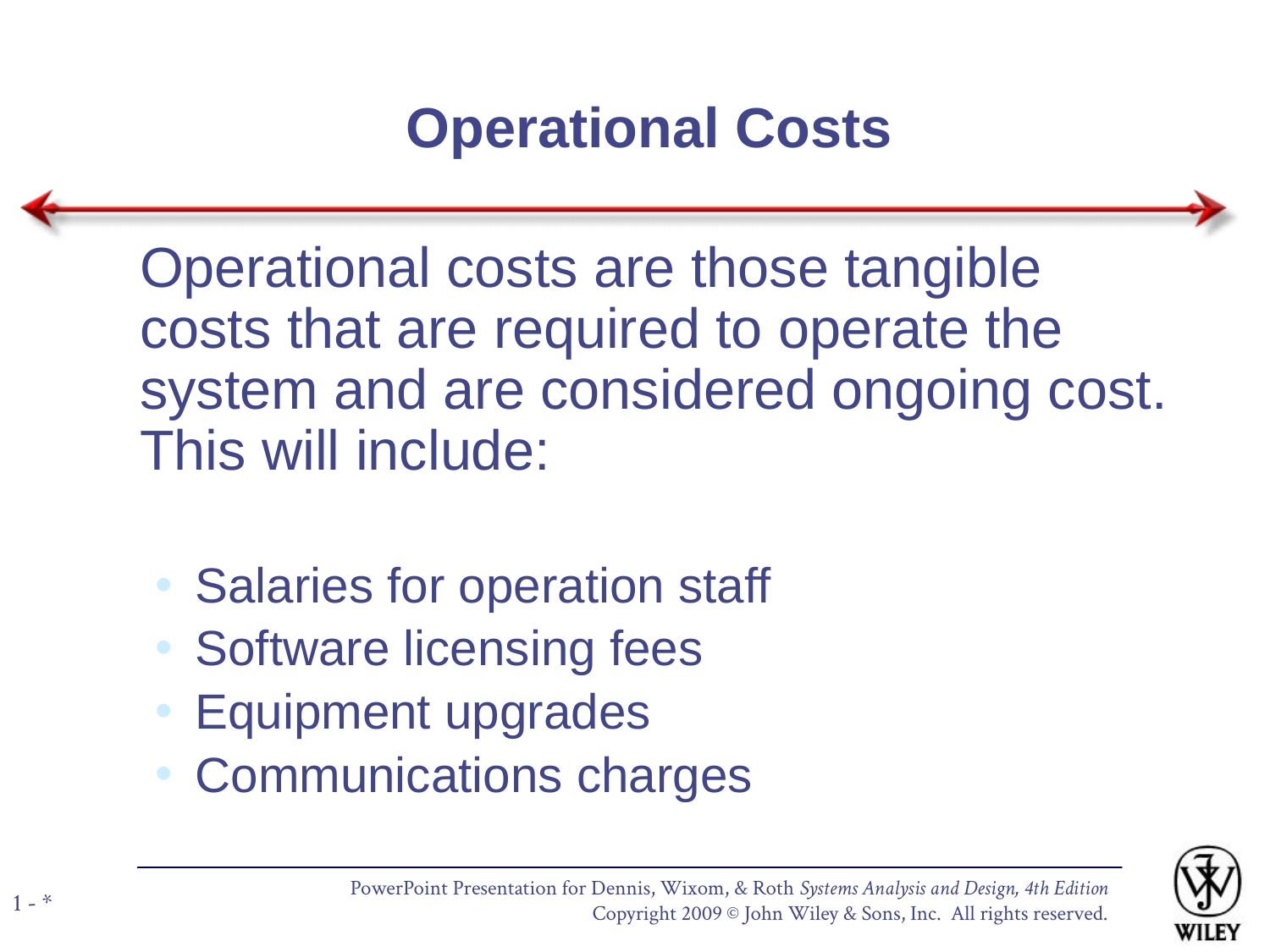

Operational Costs
Operational costs are those tangible costs that are required to operate the system and are considered ongoing cost. This will include:
Salaries for operation staff
Software licensing fees
Equipment upgrades
Communications charges

PowerPoint Presentation for Dennis, Wixom, & Roth Systems Analysis and Design, 4th Edition
Copyright 2009 © John Wiley & Sons, Inc.  All rights reserved.
1 - *